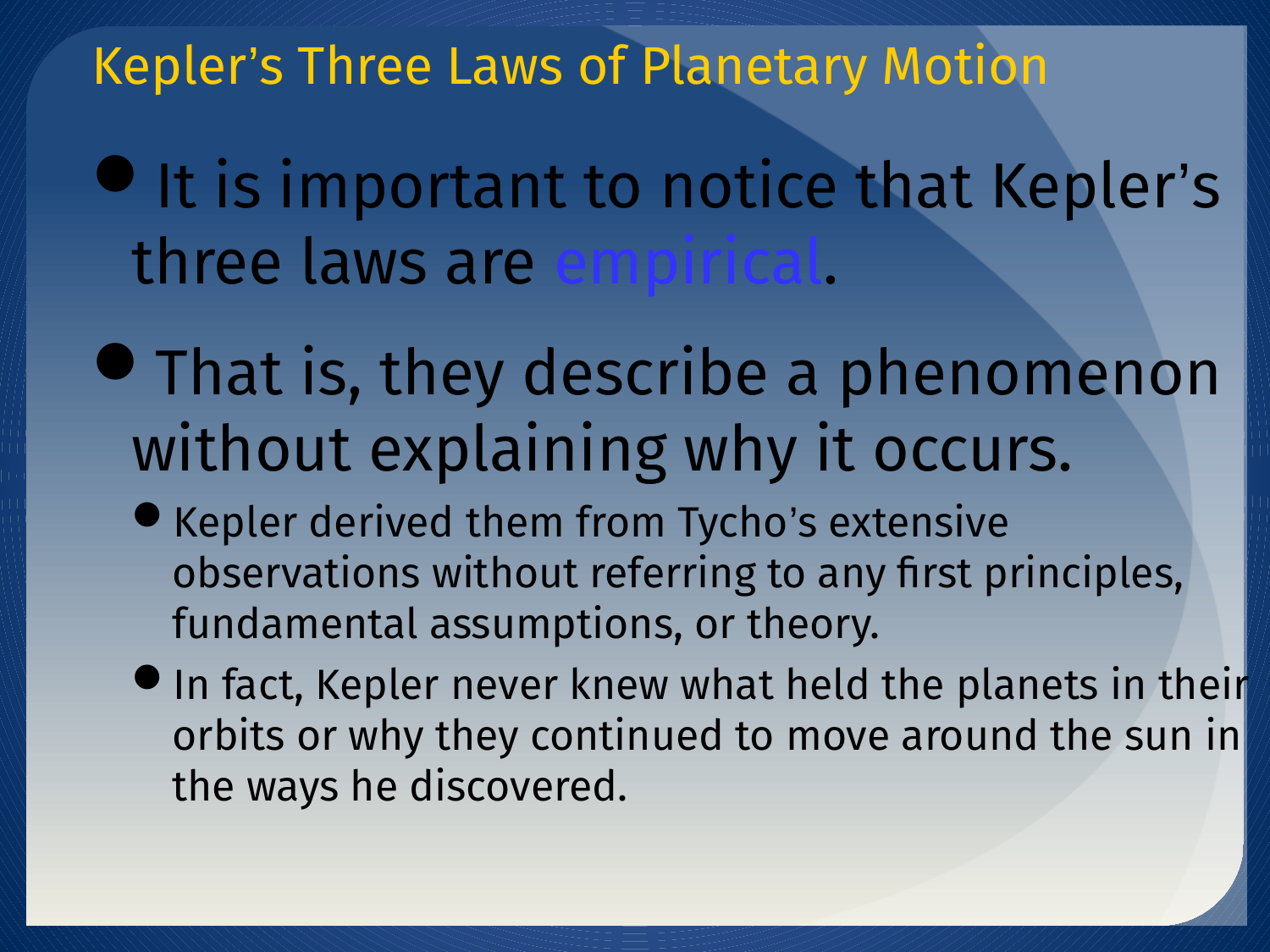

# Kepler’s Three Laws of Planetary Motion
It is important to notice that Kepler’s three laws are empirical.
That is, they describe a phenomenon without explaining why it occurs.
Kepler derived them from Tycho’s extensive observations without referring to any first principles, fundamental assumptions, or theory.
In fact, Kepler never knew what held the planets in their orbits or why they continued to move around the sun in the ways he discovered.